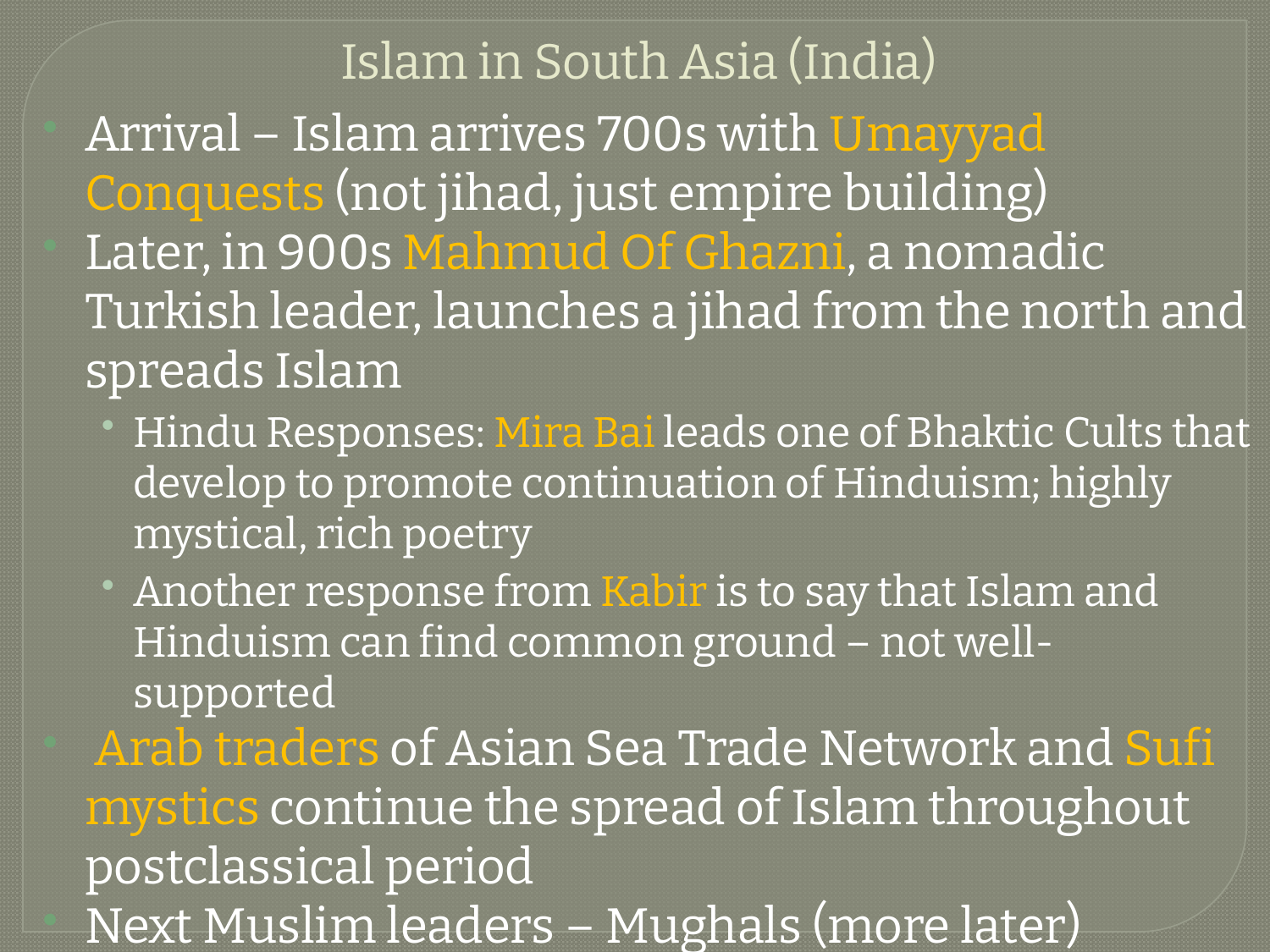

# Islam in South Asia (India)
Arrival – Islam arrives 700s with Umayyad Conquests (not jihad, just empire building)
Later, in 900s Mahmud Of Ghazni, a nomadic Turkish leader, launches a jihad from the north and spreads Islam
Hindu Responses: Mira Bai leads one of Bhaktic Cults that develop to promote continuation of Hinduism; highly mystical, rich poetry
Another response from Kabir is to say that Islam and Hinduism can find common ground – not well-supported
 Arab traders of Asian Sea Trade Network and Sufi mystics continue the spread of Islam throughout postclassical period
Next Muslim leaders – Mughals (more later)